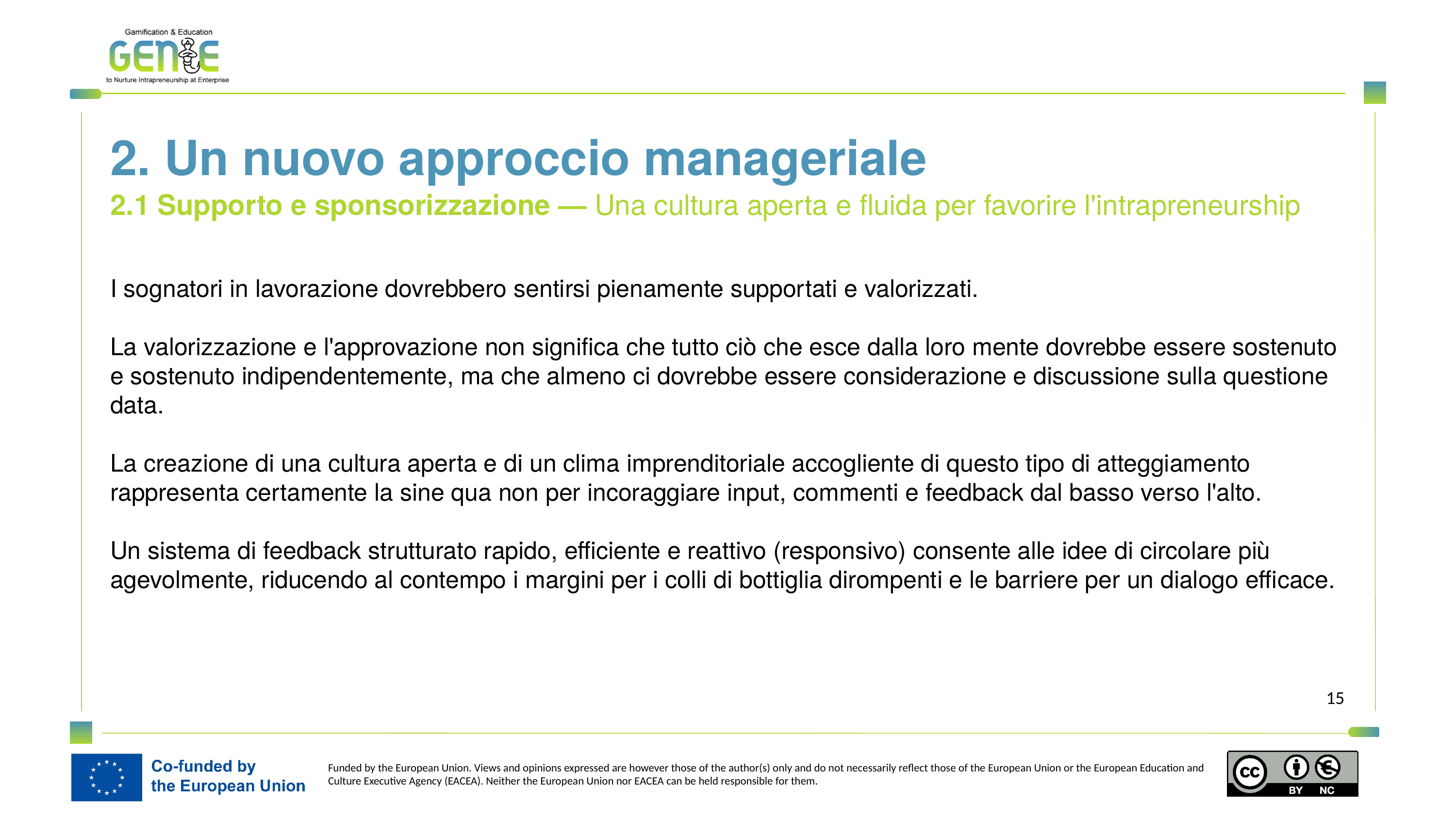

2. Un nuovo approccio manageriale
2.1 Supporto e sponsorizzazione — Una cultura aperta e fluida per favorire l'intrapreneurship
I sognatori in lavorazione dovrebbero sentirsi pienamente supportati e valorizzati.

La valorizzazione e l'approvazione non significa che tutto ciò che esce dalla loro mente dovrebbe essere sostenuto e sostenuto indipendentemente, ma che almeno ci dovrebbe essere considerazione e discussione sulla questione data.

La creazione di una cultura aperta e di un clima imprenditoriale accogliente di questo tipo di atteggiamento rappresenta certamente la sine qua non per incoraggiare input, commenti e feedback dal basso verso l'alto.

Un sistema di feedback strutturato rapido, efficiente e reattivo (responsivo) consente alle idee di circolare più agevolmente, riducendo al contempo i margini per i colli di bottiglia dirompenti e le barriere per un dialogo efficace.